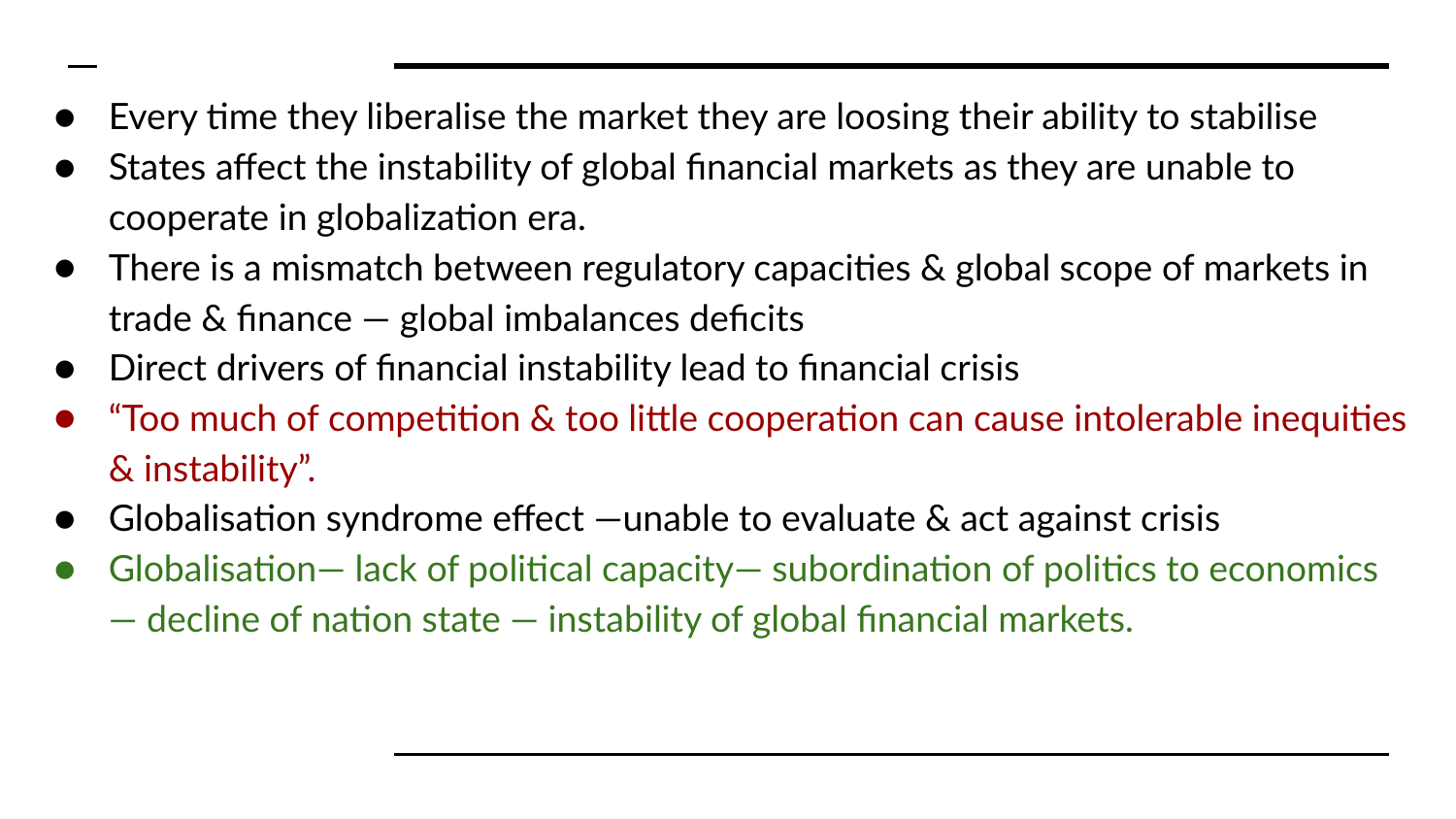

Every time they liberalise the market they are loosing their ability to stabilise
States affect the instability of global financial markets as they are unable to cooperate in globalization era.
There is a mismatch between regulatory capacities & global scope of markets in trade & finance — global imbalances deficits
Direct drivers of financial instability lead to financial crisis
“Too much of competition & too little cooperation can cause intolerable inequities & instability”.
Globalisation syndrome effect —unable to evaluate & act against crisis
Globalisation— lack of political capacity— subordination of politics to economics — decline of nation state — instability of global financial markets.